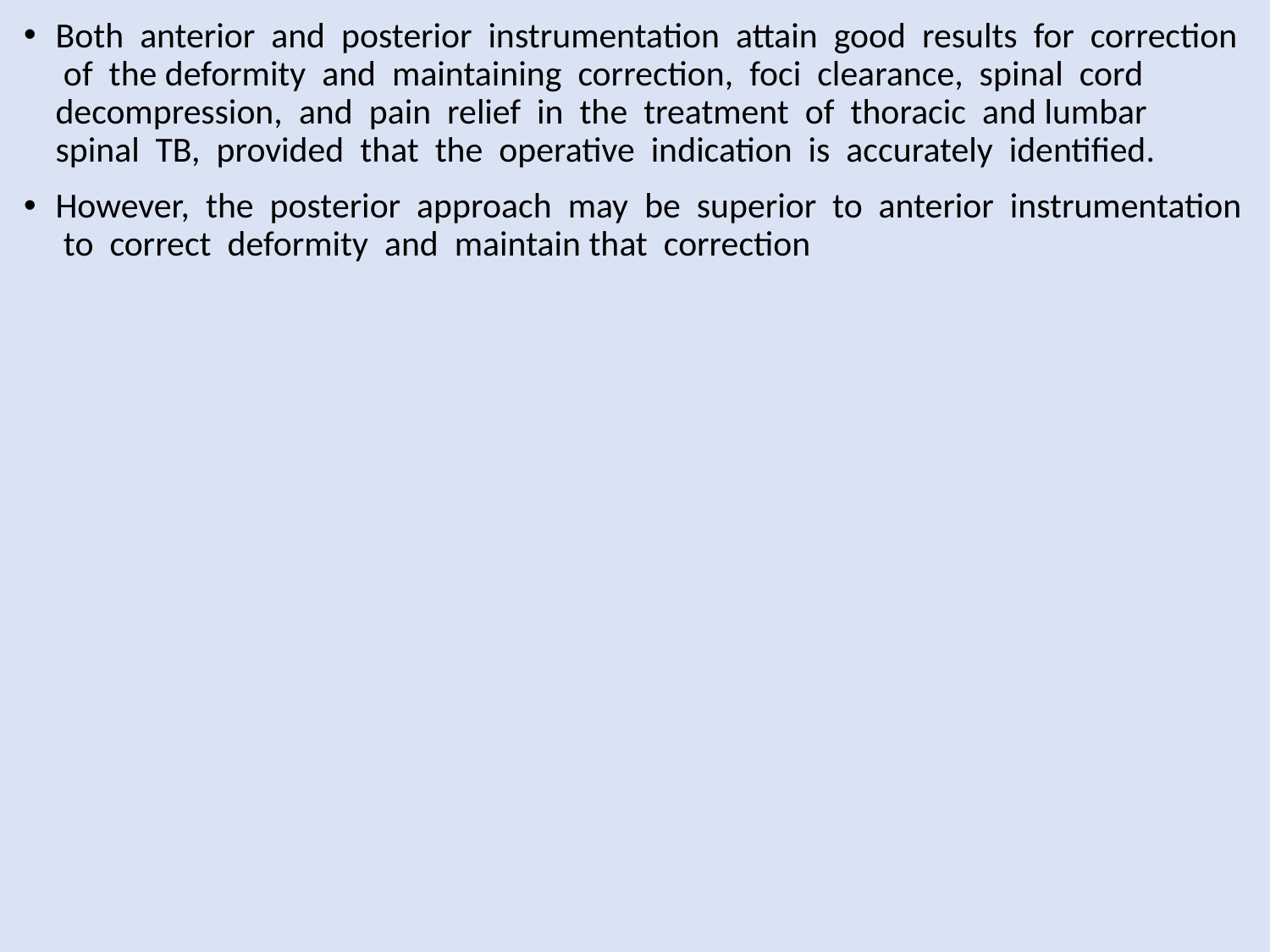

Both  anterior  and  posterior  instrumentation  attain  good  results  for  correction  of  the deformity  and  maintaining  correction,  foci  clearance,  spinal  cord decompression,  and  pain  relief  in  the  treatment  of  thoracic  and lumbar  spinal  TB,  provided  that  the  operative  indication  is  accurately  identified.
However,  the  posterior  approach  may  be  superior  to  anterior  instrumentation  to  correct  deformity  and  maintain that  correction